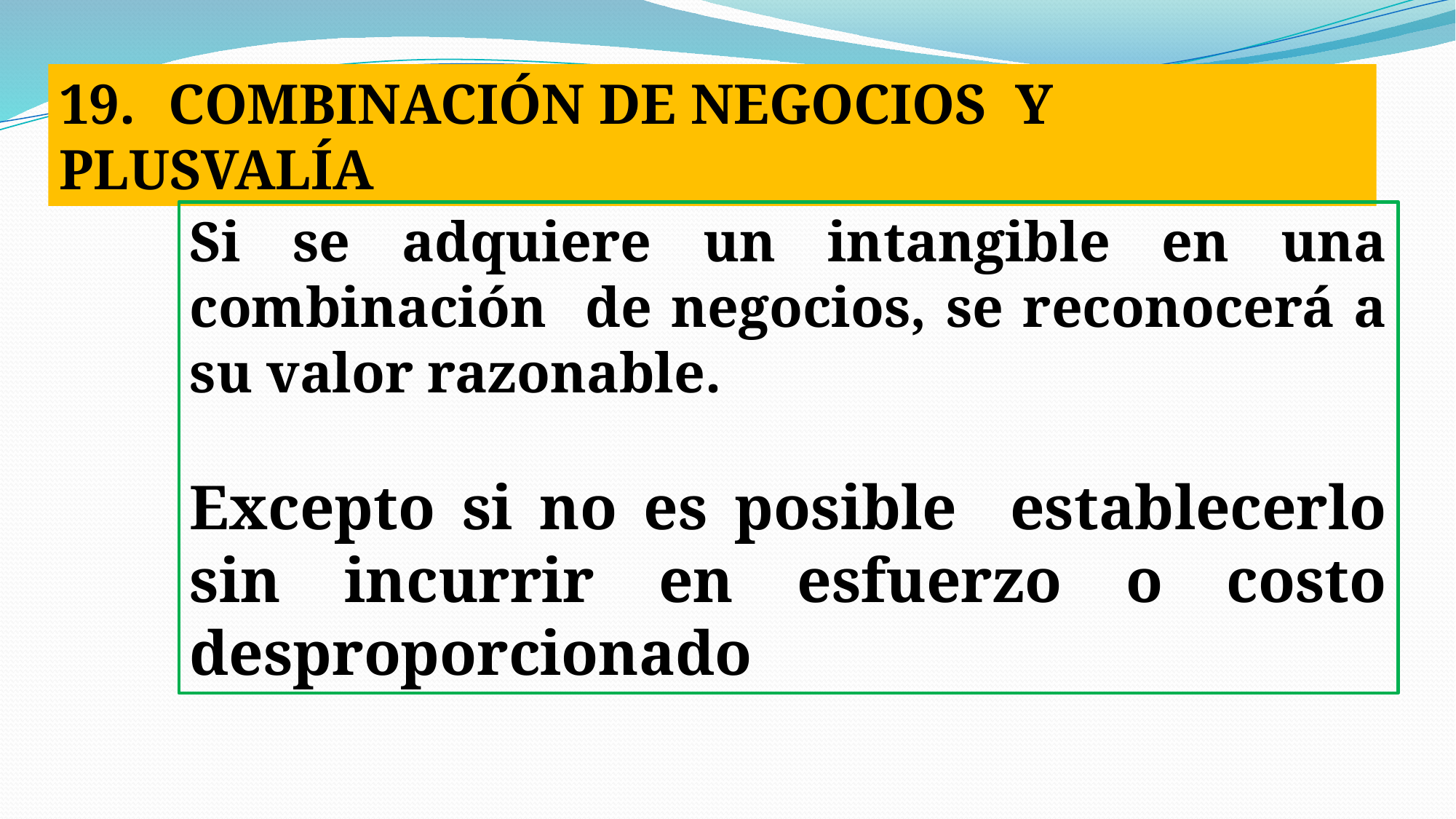

19.	COMBINACIÓN DE NEGOCIOS  Y PLUSVALÍA
Si se adquiere un intangible en una combinación  de negocios, se reconocerá a su valor razonable.

Excepto si no es posible  establecerlo sin incurrir en esfuerzo o costo desproporcionado